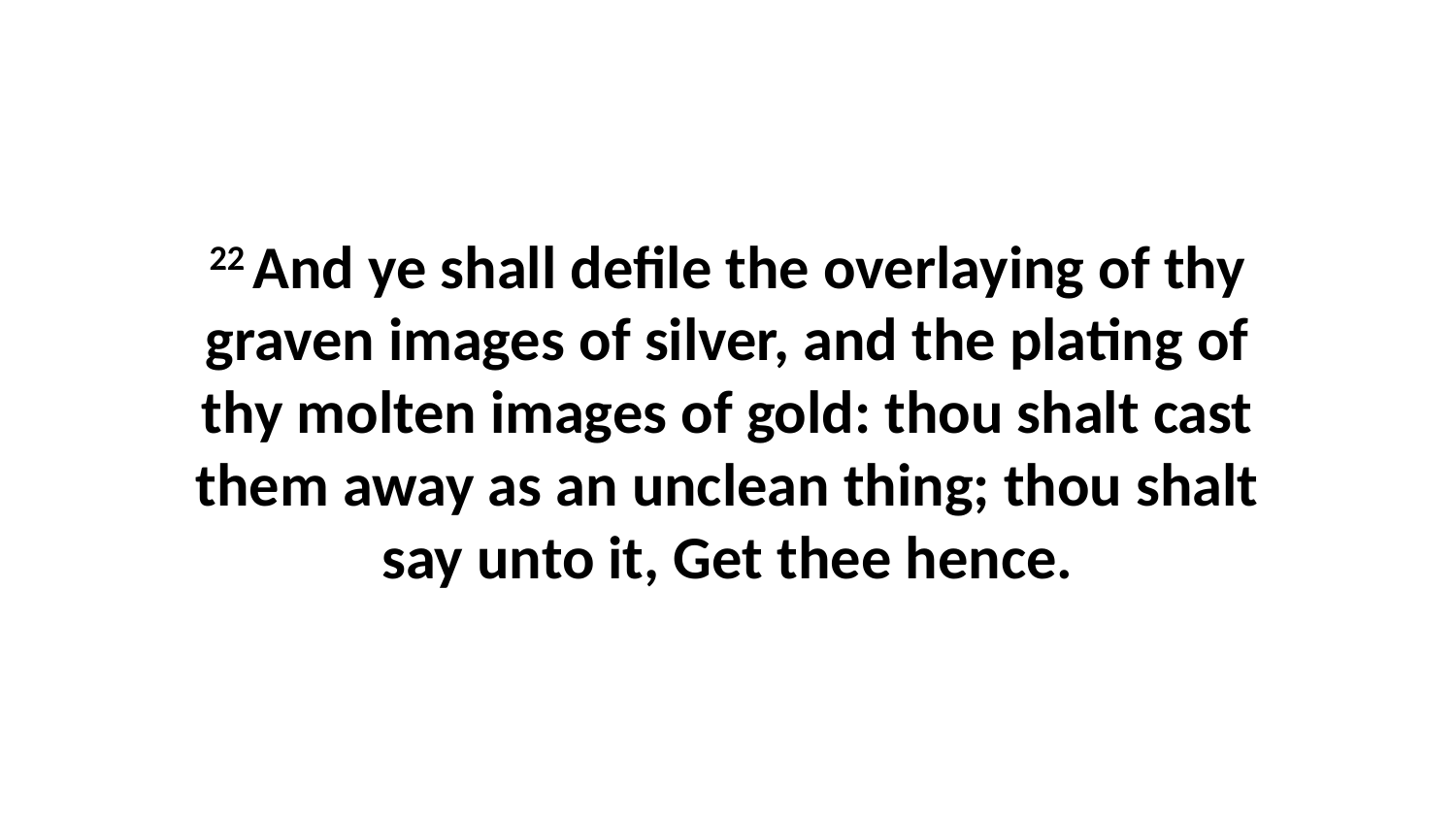

22 And ye shall defile the overlaying of thy graven images of silver, and the plating of thy molten images of gold: thou shalt cast them away as an unclean thing; thou shalt say unto it, Get thee hence.